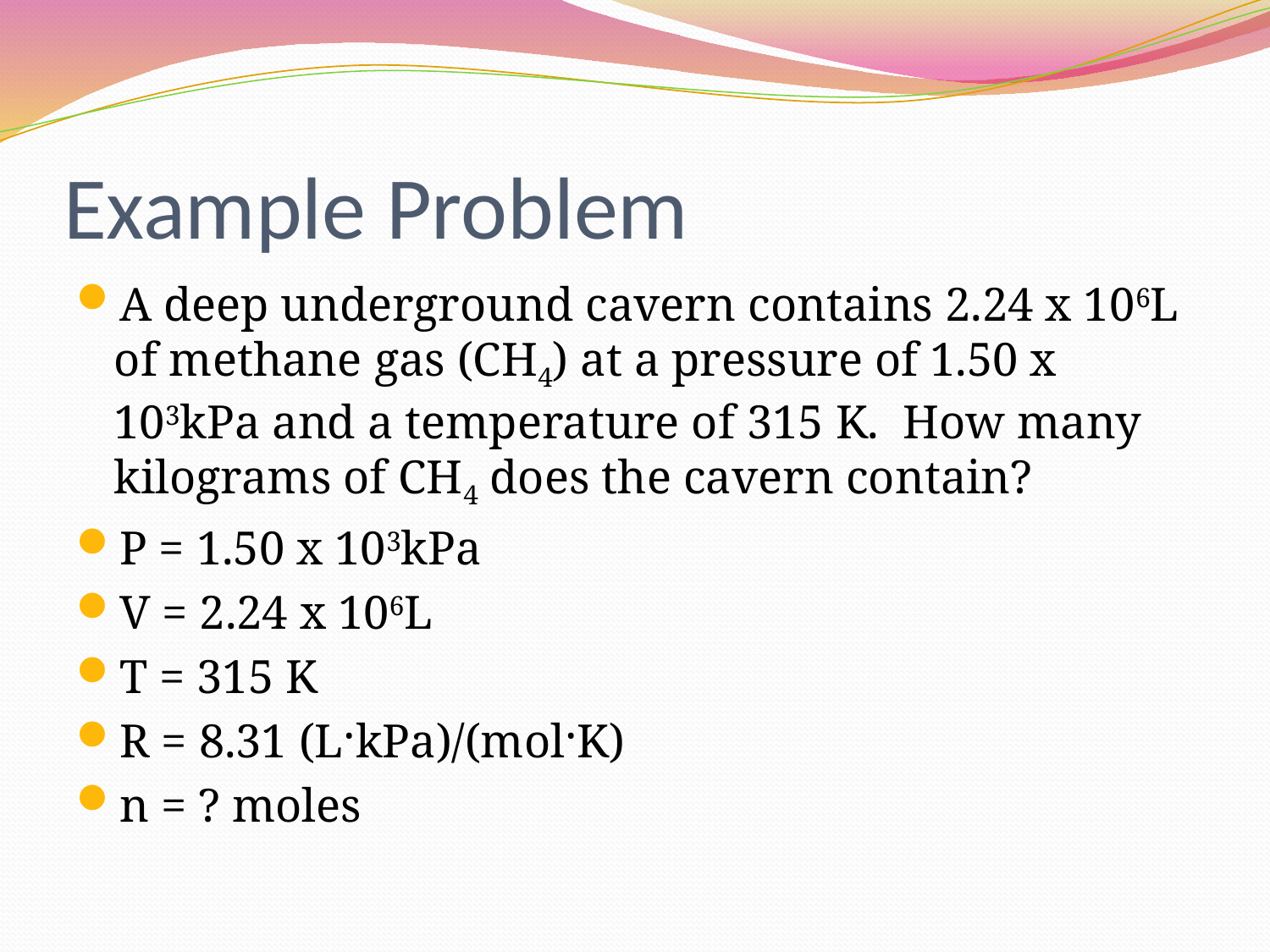

# Example Problem
A deep underground cavern contains 2.24 x 106L of methane gas (CH4) at a pressure of 1.50 x 103kPa and a temperature of 315 K.  How many kilograms of CH4 does the cavern contain?
P = 1.50 x 103kPa
V = 2.24 x 106L
T = 315 K
R = 8.31 (L·kPa)/(mol·K)
n = ? moles